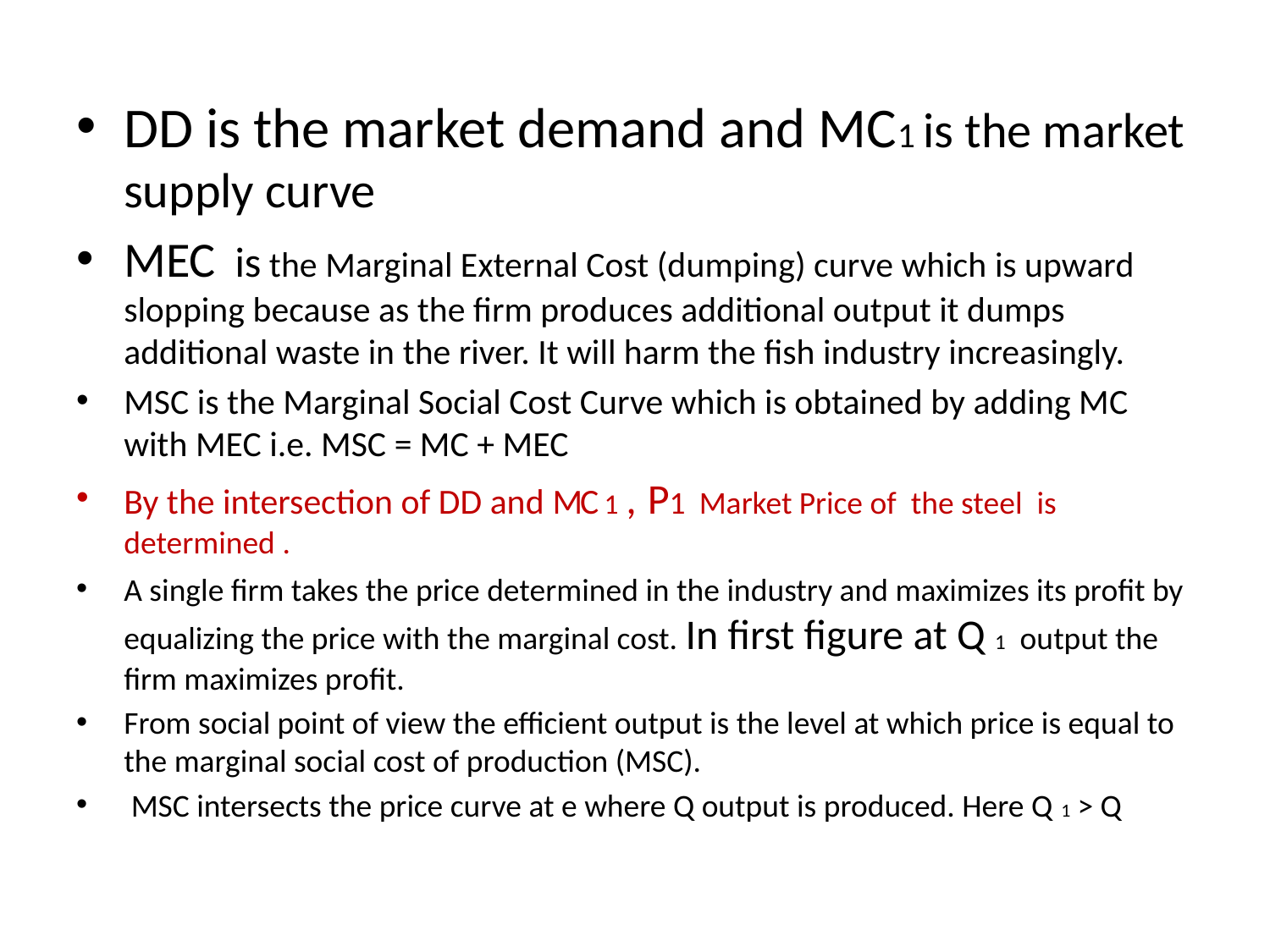

DD is the market demand and MC1 is the market supply curve
MEC  is the Marginal External Cost (dumping) curve which is upward slopping because as the firm produces additional output it dumps additional waste in the river. It will harm the fish industry increasingly.
MSC is the Marginal Social Cost Curve which is obtained by adding MC with MEC i.e. MSC = MC + MEC
By the intersection of DD and MC 1  ,  P1   Market Price of  the steel  is determined .
A single firm takes the price determined in the industry and maximizes its profit by equalizing the price with the marginal cost. In first figure at Q 1  output the firm maximizes profit.
From social point of view the efficient output is the level at which price is equal to the marginal social cost of production (MSC).
 MSC intersects the price curve at e where Q output is produced. Here Q 1 > Q